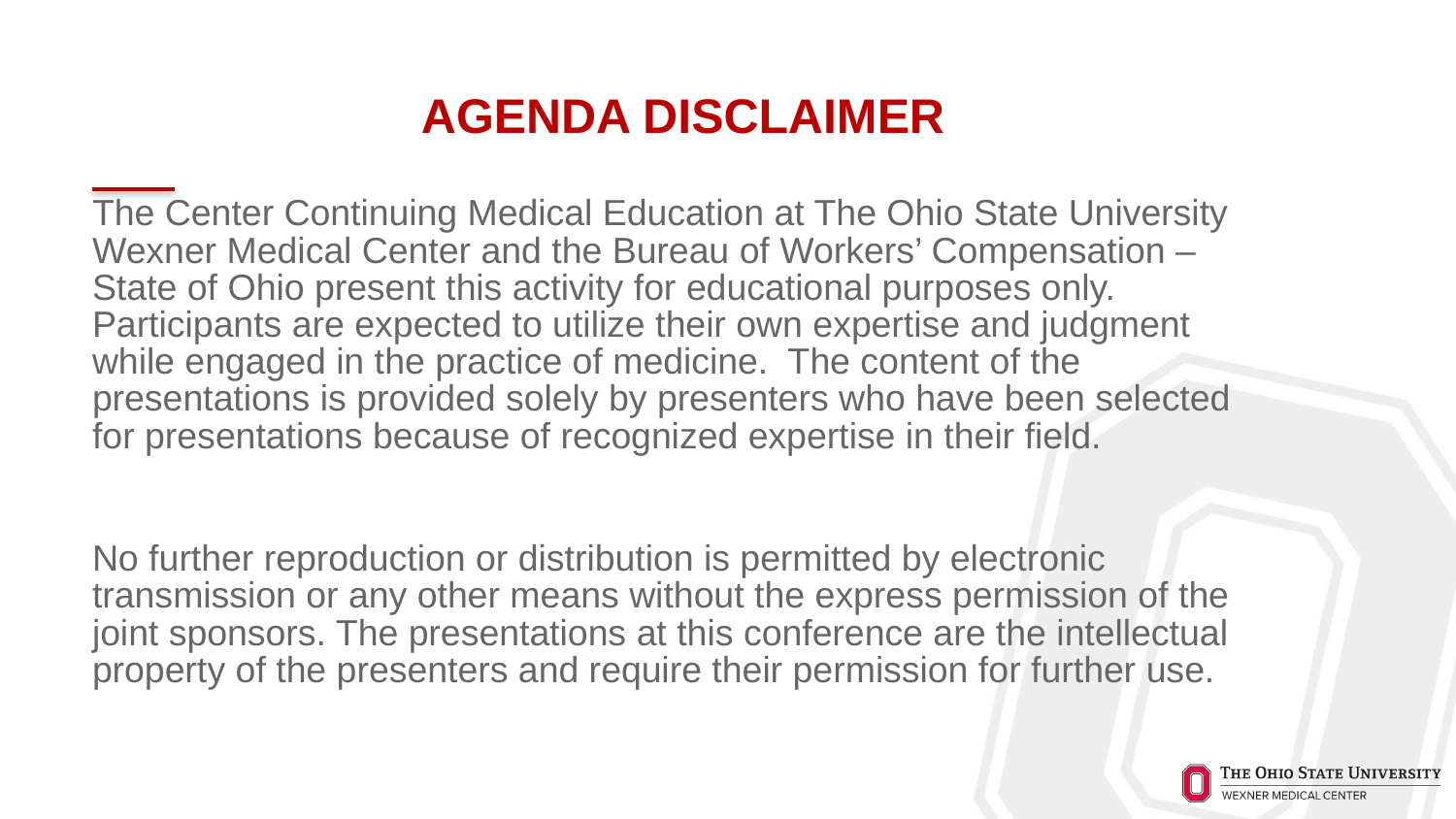

# AGENDA DISCLAIMER
The Center Continuing Medical Education at The Ohio State University Wexner Medical Center and the Bureau of Workers’ Compensation – State of Ohio present this activity for educational purposes only.  Participants are expected to utilize their own expertise and judgment while engaged in the practice of medicine.  The content of the presentations is provided solely by presenters who have been selected for presentations because of recognized expertise in their field.

No further reproduction or distribution is permitted by electronic transmission or any other means without the express permission of the joint sponsors. The presentations at this conference are the intellectual property of the presenters and require their permission for further use.